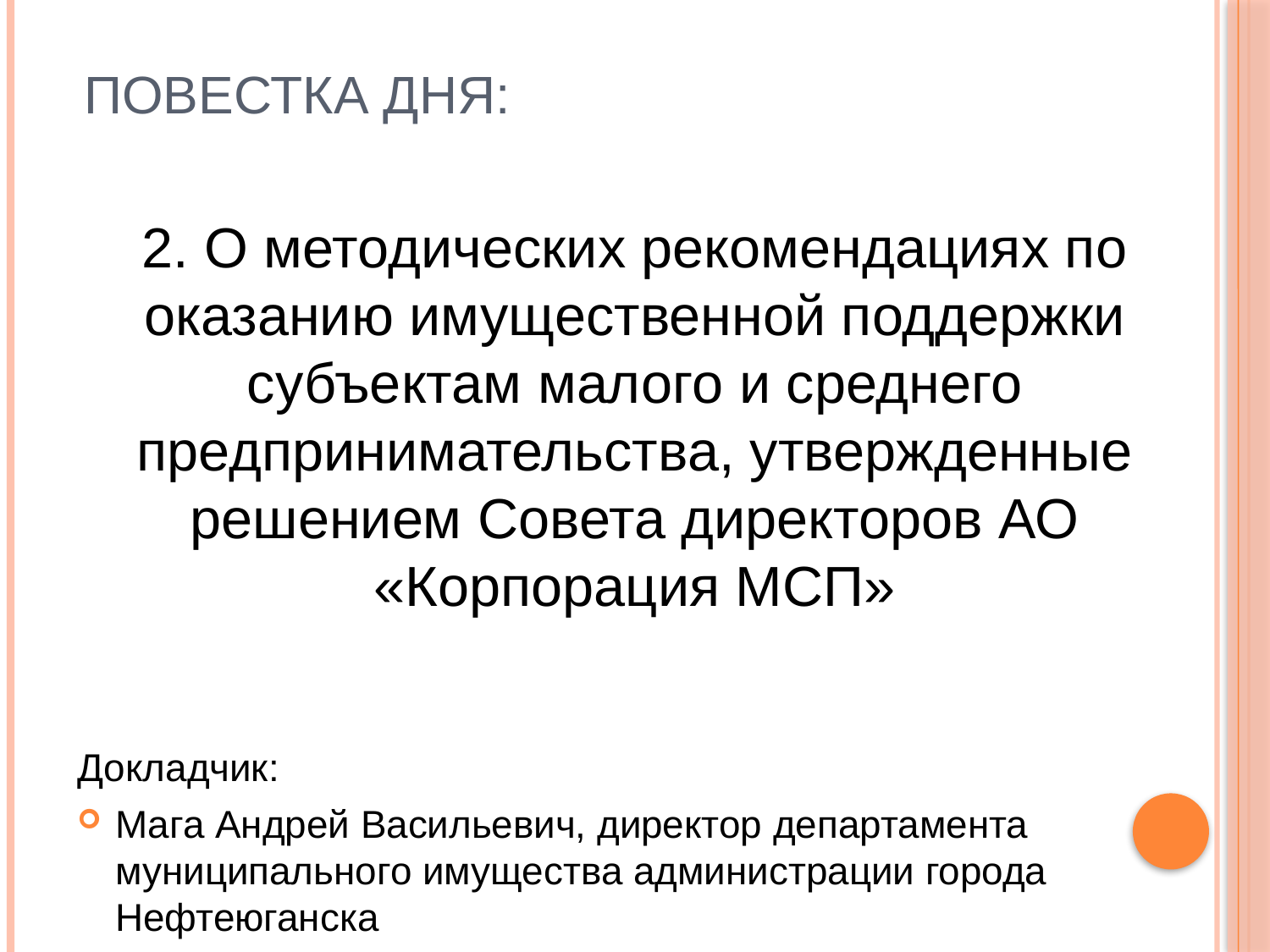

# Повестка дня:

2. О методических рекомендациях по оказанию имущественной поддержки субъектам малого и среднего предпринимательства, утвержденные решением Совета директоров АО «Корпорация МСП»

Докладчик:
Мага Андрей Васильевич, директор департамента муниципального имущества администрации города Нефтеюганска